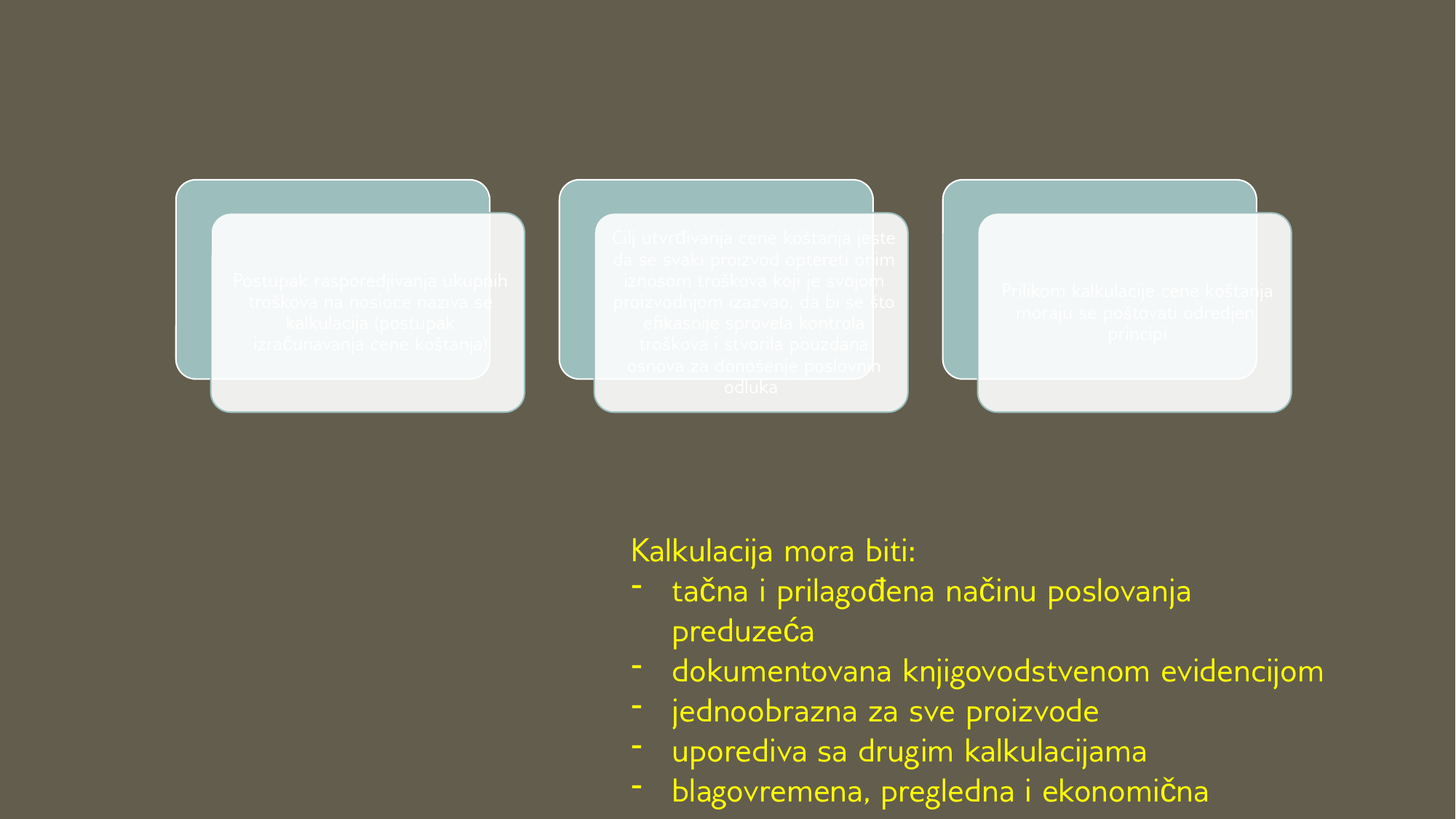

Postupak rasporedjivanja ukupnih troškova na nosioce naziva se kalkulacija (postupak izračunavanja cene koštanja)
Cilj utvrđivanja cene koštanja jeste da se svaki proizvod optereti onim iznosom troškova koji je svojom proizvodnjom izazvao, da bi se što efikasnije sprovela kontrola troškova i stvorila pouzdana osnova za donošenje poslovnih odluka
Prilikom kalkulacije cene koštanja moraju se poštovati odredjeni principi
Kalkulacija mora biti:
tačna i prilagođena načinu poslovanja preduzeća
dokumentovana knjigovodstvenom evidencijom
jednoobrazna za sve proizvode
uporediva sa drugim kalkulacijama
blagovremena, pregledna i ekonomična